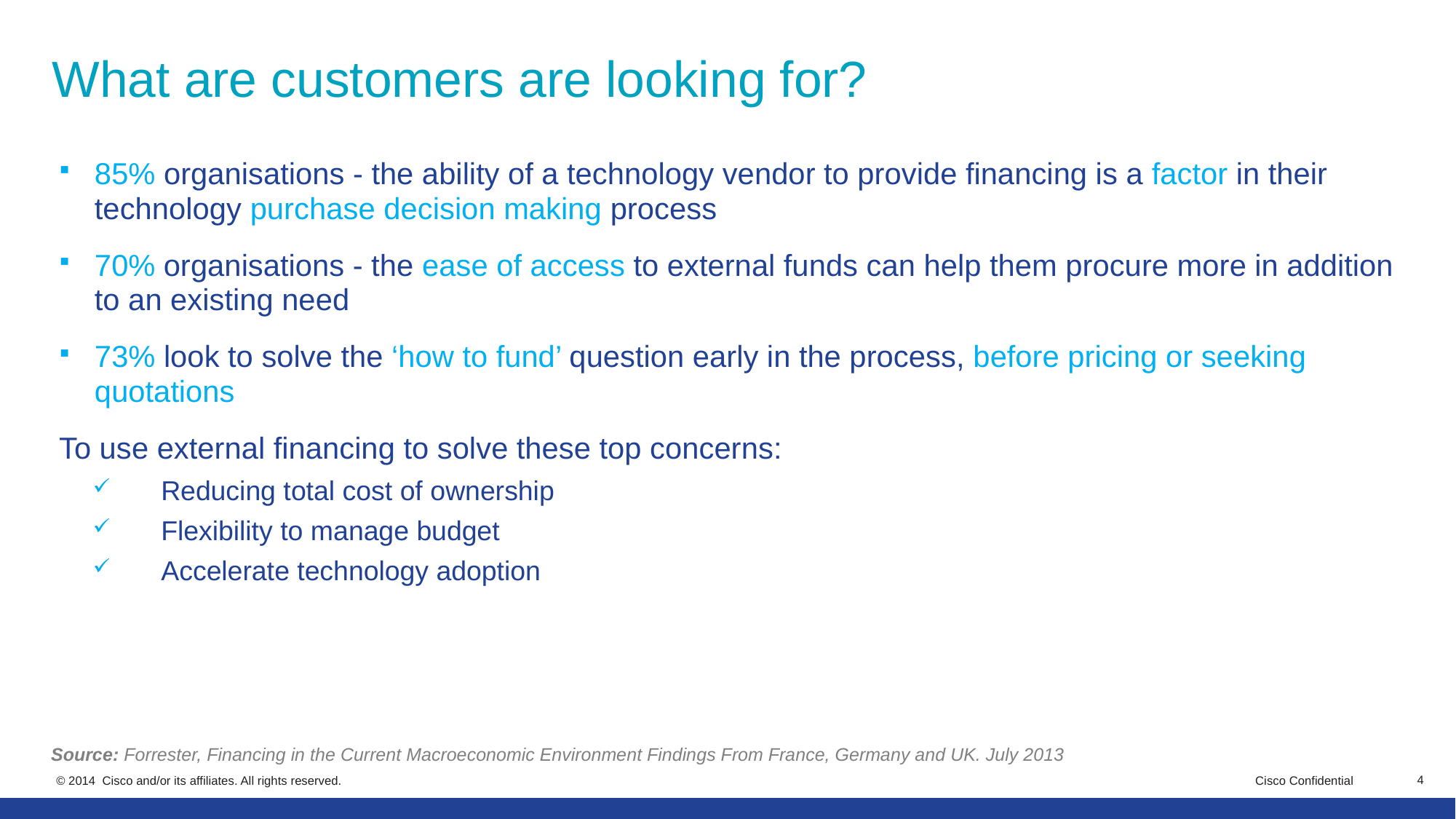

# What are customers are looking for?
85% organisations - the ability of a technology vendor to provide financing is a factor in their technology purchase decision making process
70% organisations - the ease of access to external funds can help them procure more in addition to an existing need
73% look to solve the ‘how to fund’ question early in the process, before pricing or seeking quotations
To use external financing to solve these top concerns:
Reducing total cost of ownership
Flexibility to manage budget
Accelerate technology adoption
Source: Forrester, Financing in the Current Macroeconomic Environment Findings From France, Germany and UK. July 2013